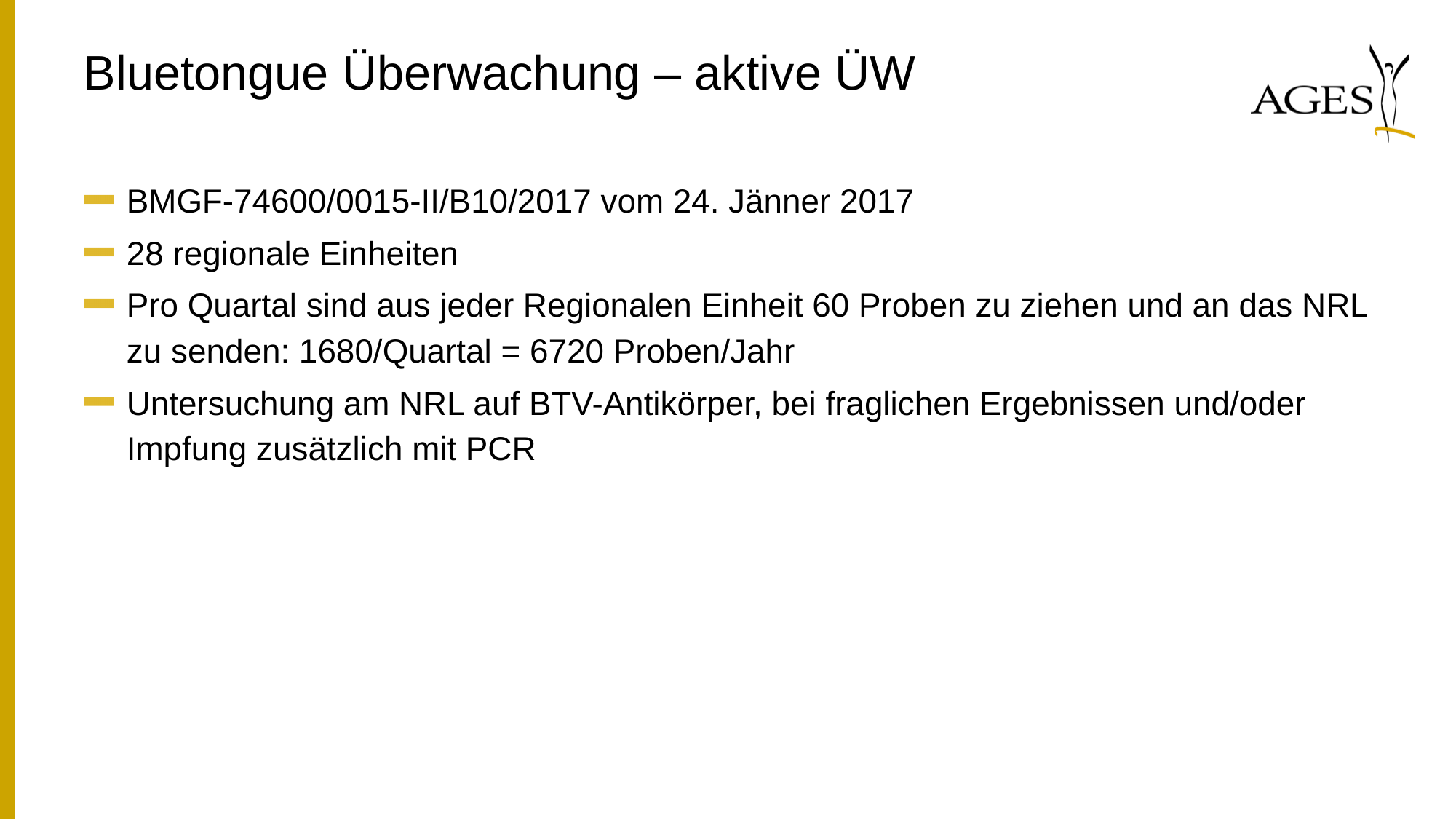

# Bluetongue Überwachung – aktive ÜW

BMGF-74600/0015-II/B10/2017 vom 24. Jänner 2017
28 regionale Einheiten
Pro Quartal sind aus jeder Regionalen Einheit 60 Proben zu ziehen und an das NRL zu senden: 1680/Quartal = 6720 Proben/Jahr
Untersuchung am NRL auf BTV-Antikörper, bei fraglichen Ergebnissen und/oder Impfung zusätzlich mit PCR